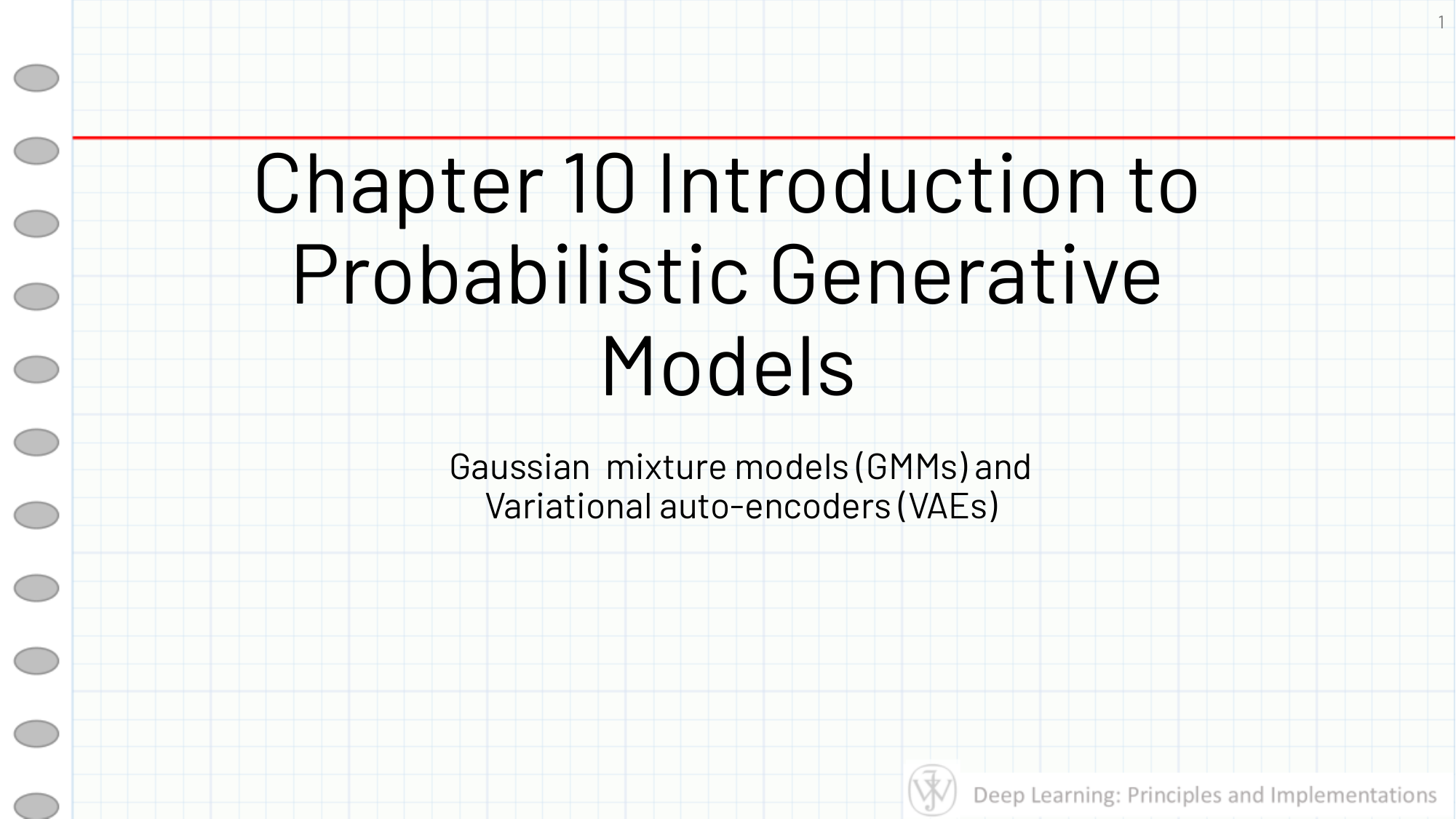

1
# Chapter 10 Introduction to Probabilistic Generative Models
Gaussian  mixture models (GMMs) and Variational auto-encoders (VAEs)